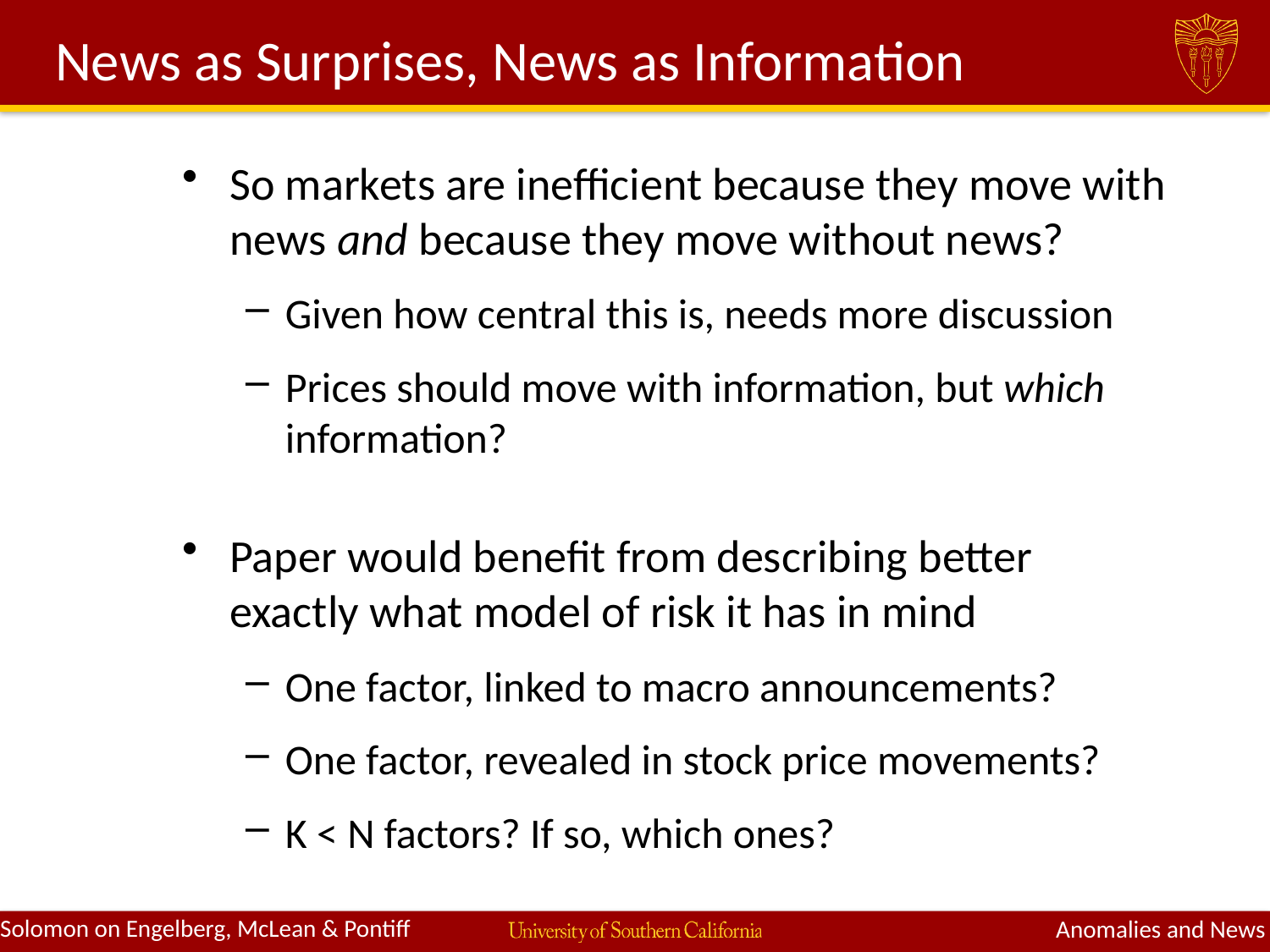

# News as Surprises, News as Information
So markets are inefficient because they move with news and because they move without news?
Given how central this is, needs more discussion
Prices should move with information, but which information?

Paper would benefit from describing better exactly what model of risk it has in mind
One factor, linked to macro announcements?
One factor, revealed in stock price movements?
K < N factors? If so, which ones?